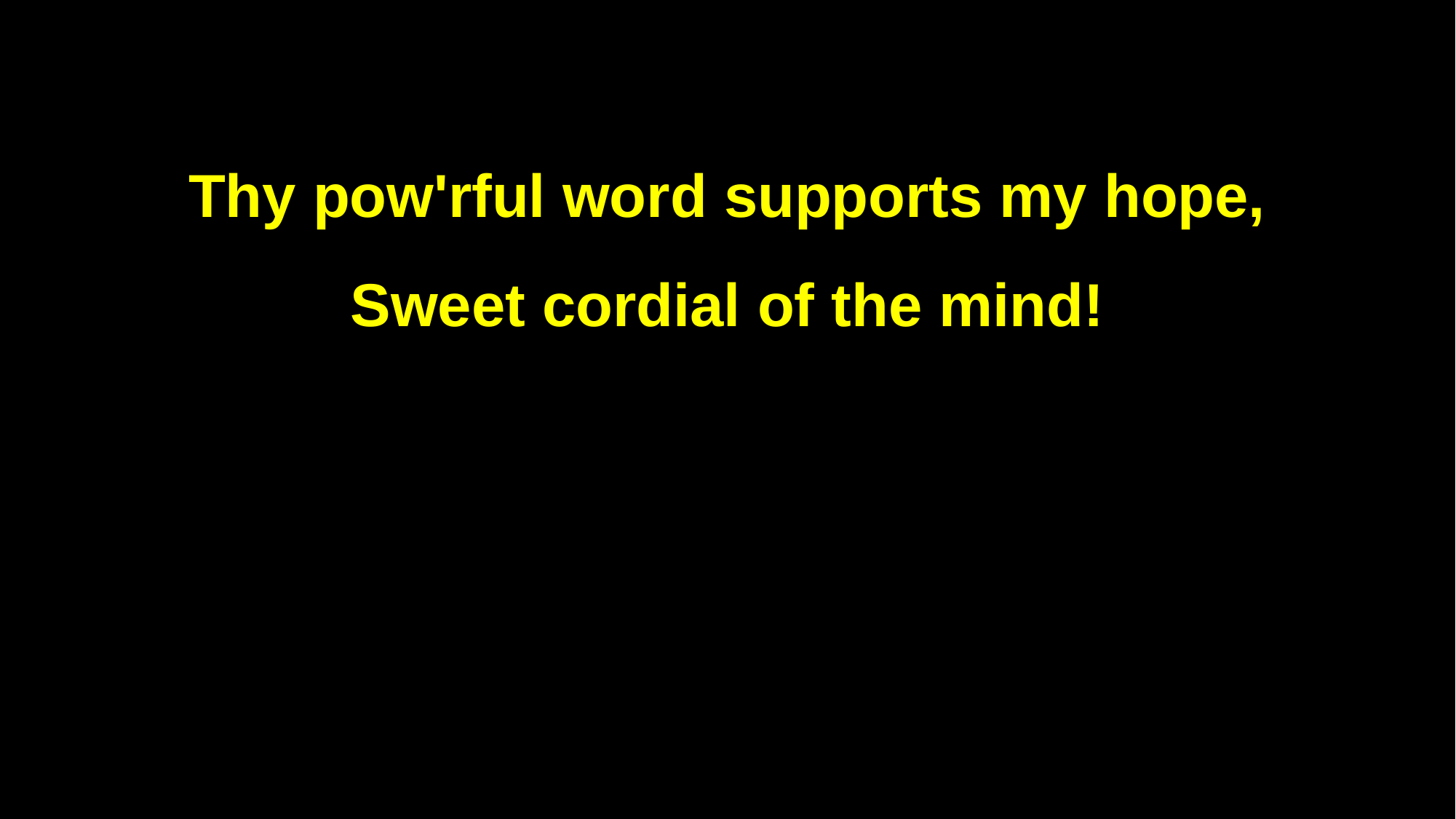

Thy pow'rful word supports my hope,
Sweet cordial of the mind!